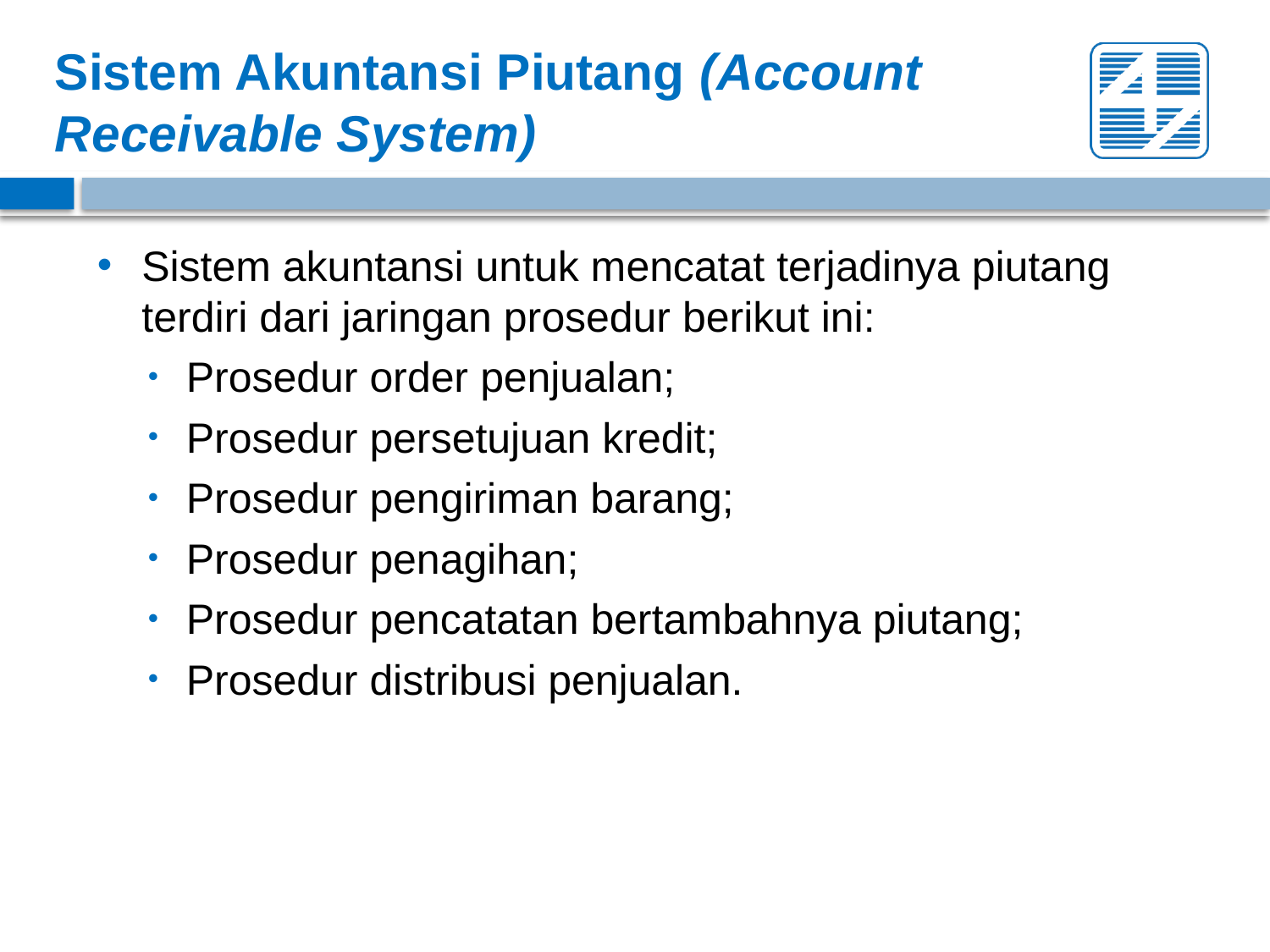

# Sistem Akuntansi Piutang (Account Receivable System)
Sistem akuntansi untuk mencatat terjadinya piutang terdiri dari jaringan prosedur berikut ini:
Prosedur order penjualan;
Prosedur persetujuan kredit;
Prosedur pengiriman barang;
Prosedur penagihan;
Prosedur pencatatan bertambahnya piutang;
Prosedur distribusi penjualan.